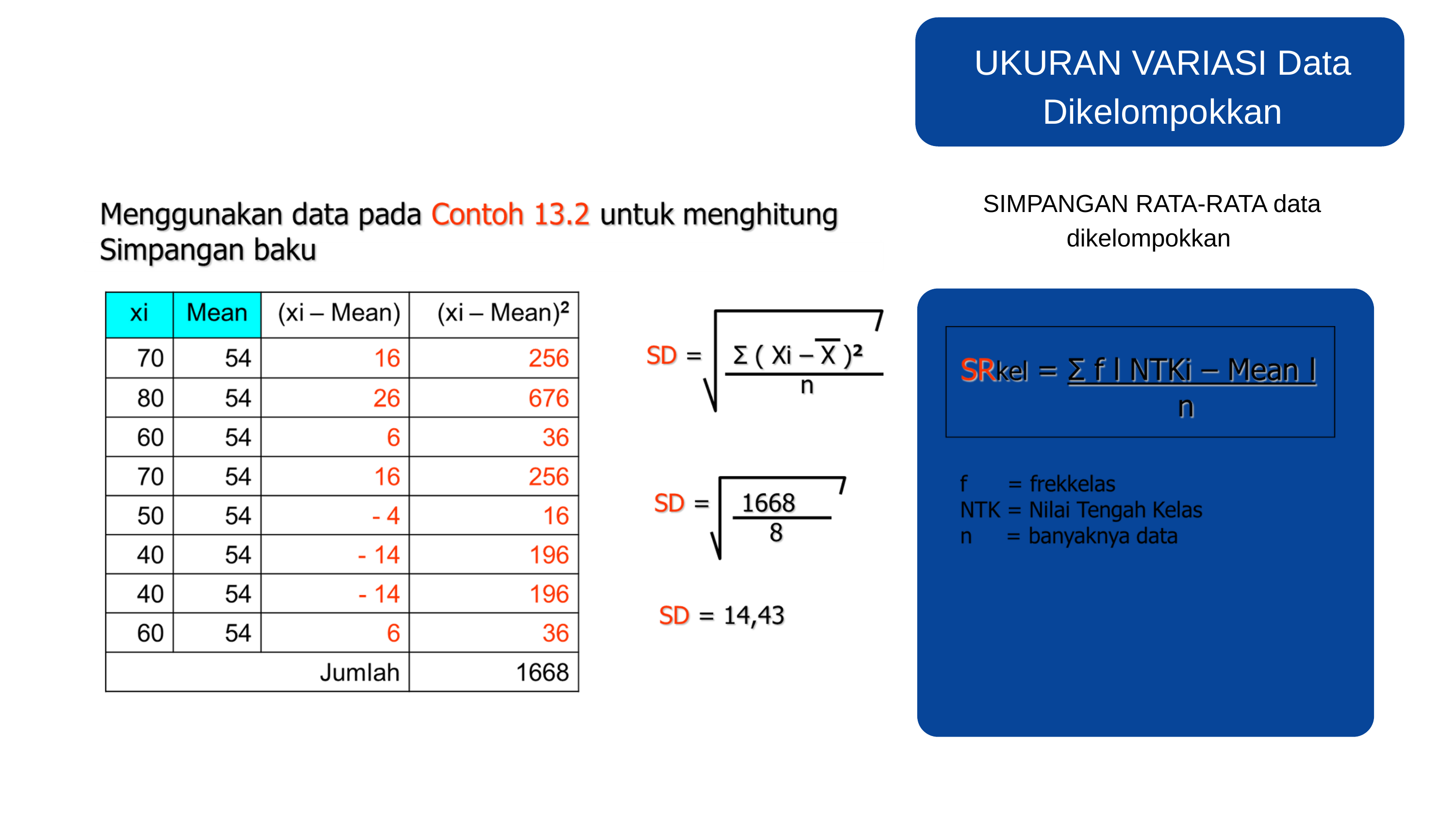

UKURAN VARIASI Data Dikelompokkan
 SIMPANGAN RATA-RATA data dikelompokkan